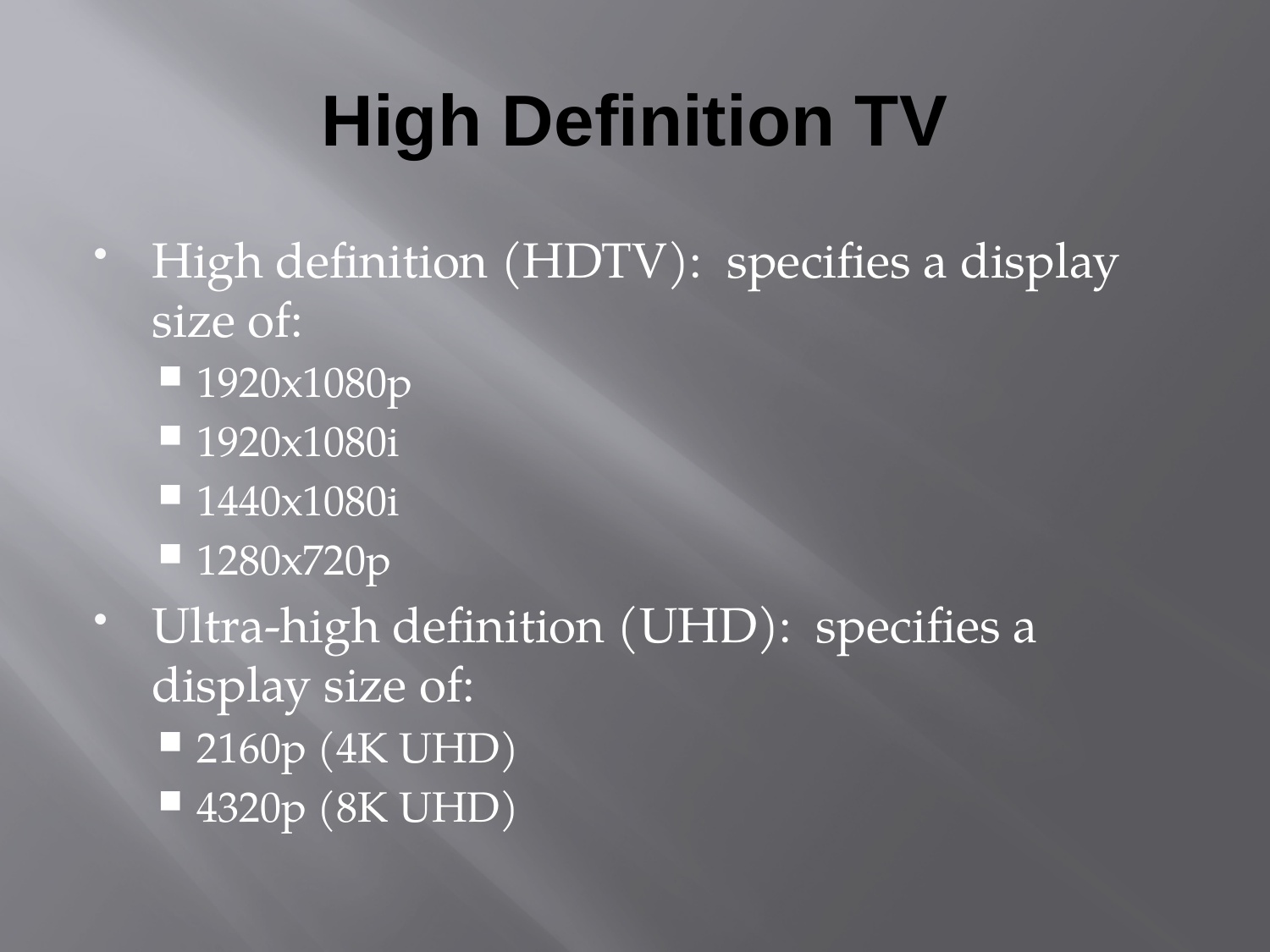

# High Definition TV
High definition (HDTV):  specifies a display size of:
1920x1080p
1920x1080i
1440x1080i
1280x720p
Ultra-high definition (UHD):  specifies a display size of:
2160p (4K UHD)
4320p (8K UHD)